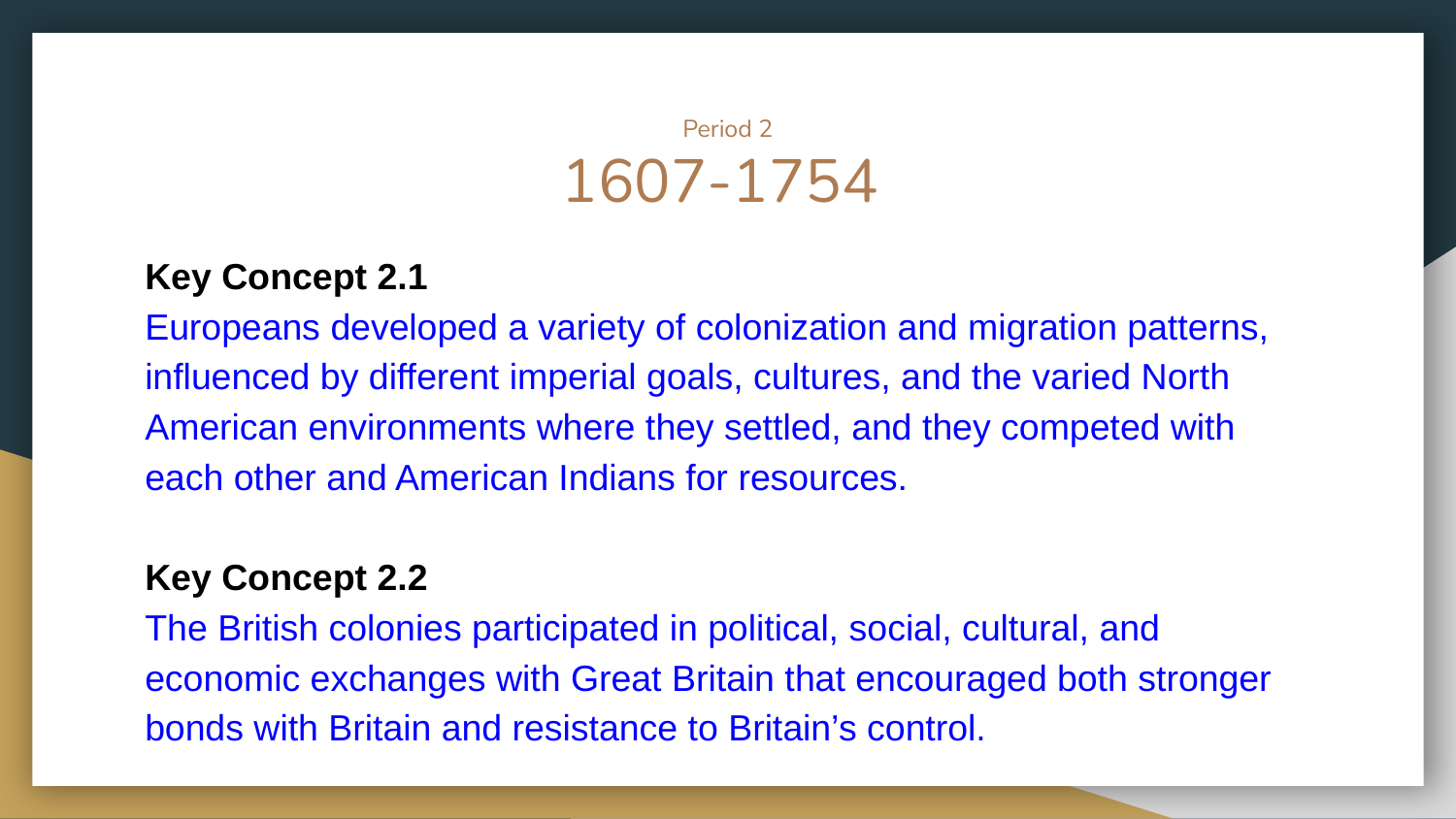

# Period 2
1607-1754
Key Concept 2.1
Europeans developed a variety of colonization and migration patterns, influenced by different imperial goals, cultures, and the varied North American environments where they settled, and they competed with each other and American Indians for resources.

Key Concept 2.2
The British colonies participated in political, social, cultural, and economic exchanges with Great Britain that encouraged both stronger bonds with Britain and resistance to Britain’s control.